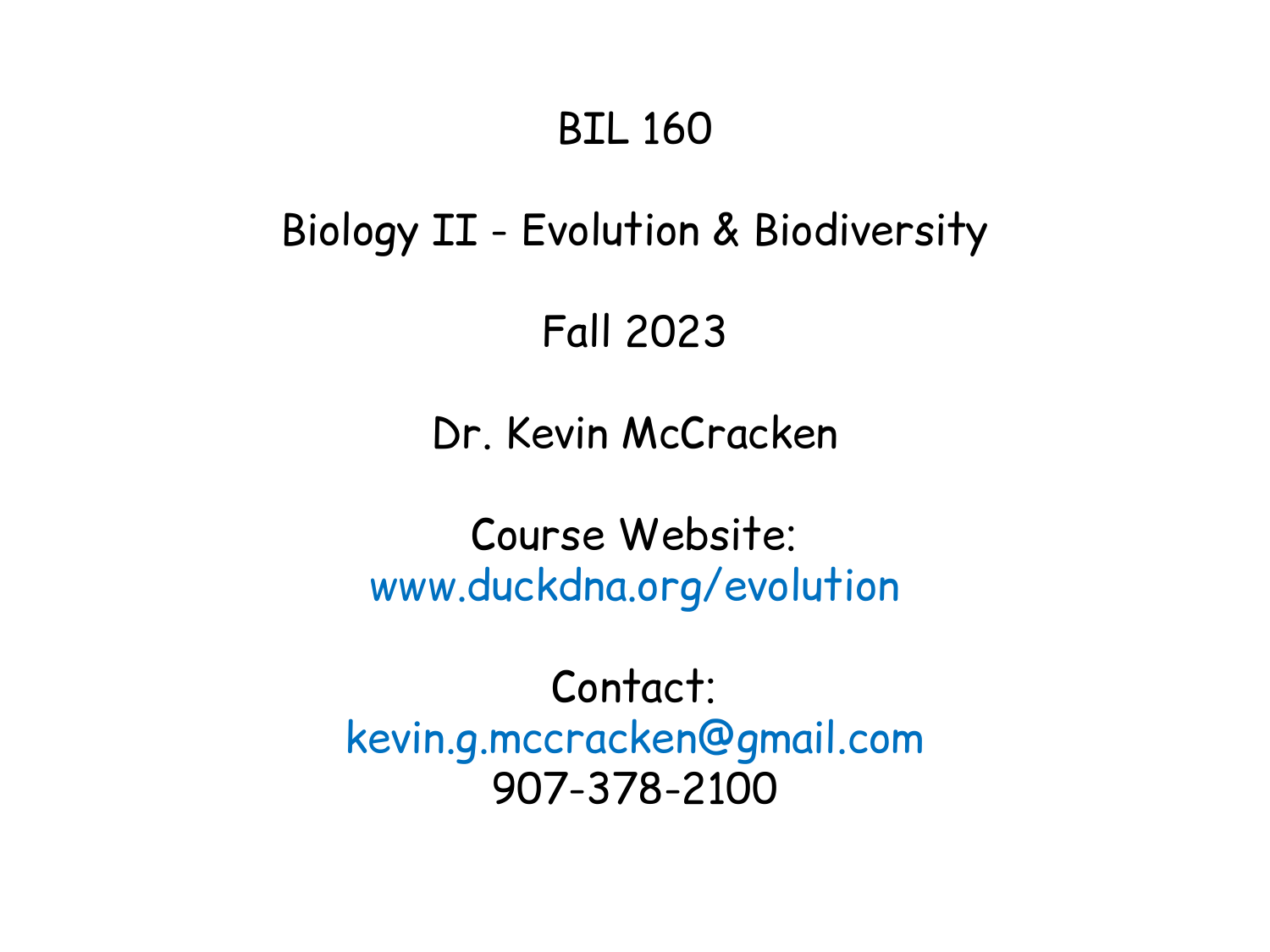

BIL 160

Biology II - Evolution & Biodiversity

Fall 2023

Dr. Kevin McCracken

Course Website:
www.duckdna.org/evolution

Contact:
kevin.g.mccracken@gmail.com
907-378-2100